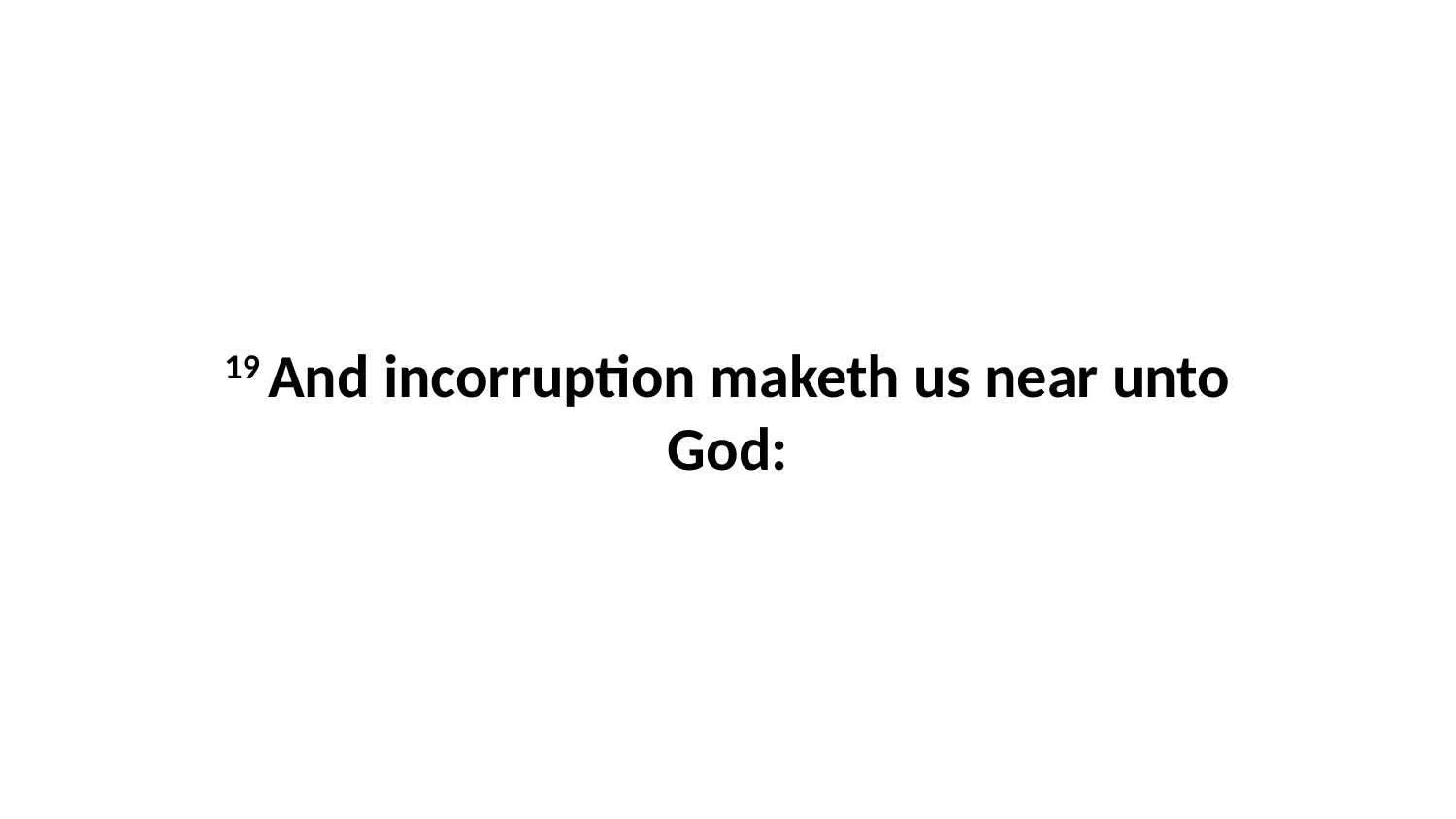

19 And incorruption maketh us near unto God: